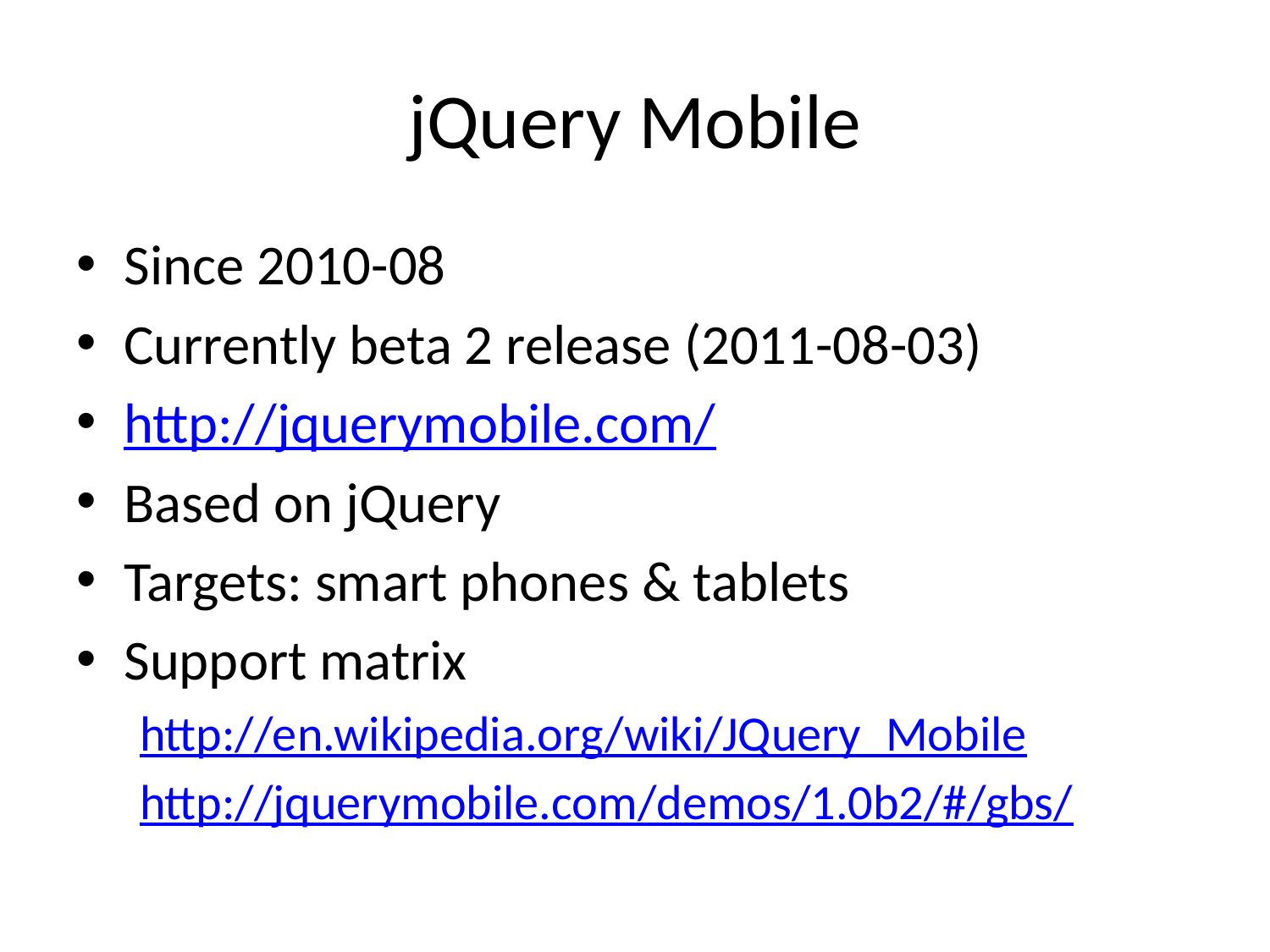

# jQuery Mobile
Since 2010-08
Currently beta 2 release (2011-08-03)
http://jquerymobile.com/
Based on jQuery
Targets: smart phones & tablets
Support matrix
http://en.wikipedia.org/wiki/JQuery_Mobile
http://jquerymobile.com/demos/1.0b2/#/gbs/